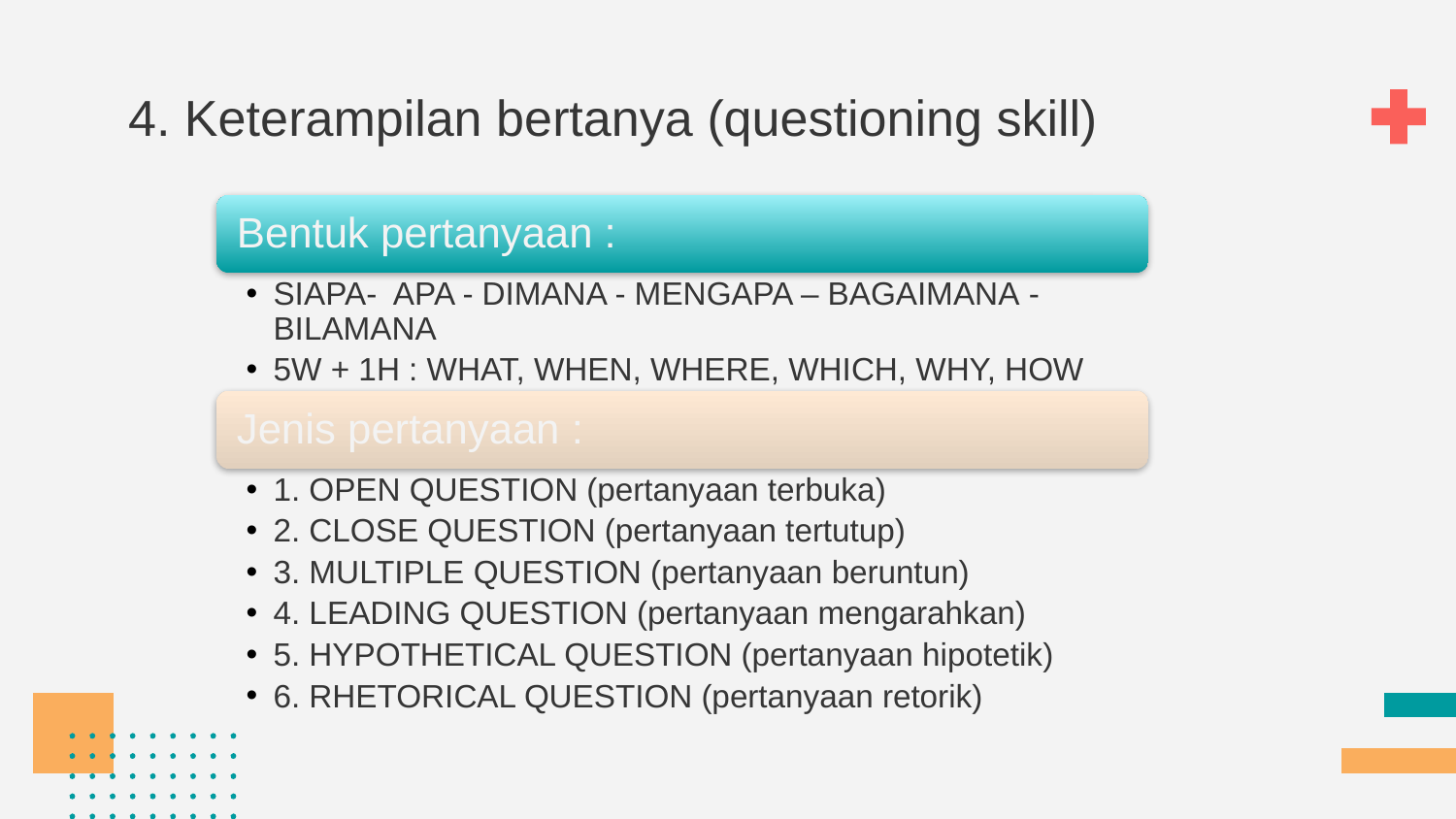

# 4. Keterampilan bertanya (questioning skill)
Bentuk pertanyaan :
SIAPA-  APA - DIMANA - MENGAPA – BAGAIMANA - BILAMANA
5W + 1H : WHAT, WHEN, WHERE, WHICH, WHY, HOW
Jenis pertanyaan :
1. OPEN QUESTION (pertanyaan terbuka)
2. CLOSE QUESTION (pertanyaan tertutup)
3. MULTIPLE QUESTION (pertanyaan beruntun)
4. LEADING QUESTION (pertanyaan mengarahkan)
5. HYPOTHETICAL QUESTION (pertanyaan hipotetik)
6. RHETORICAL QUESTION (pertanyaan retorik)